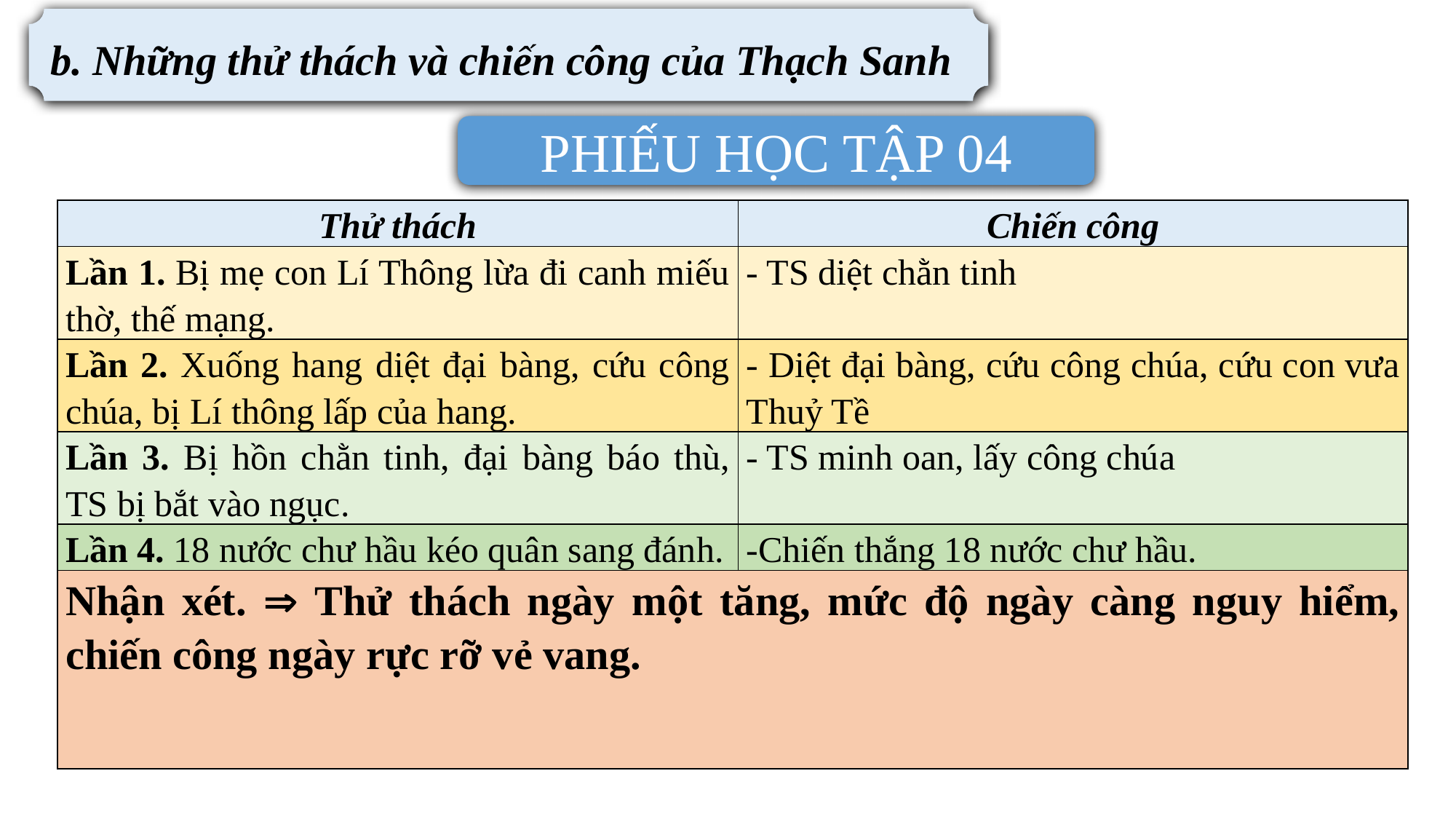

b. Những thử thách và chiến công của Thạch Sanh
PHIẾU HỌC TẬP 04
| Thử thách | Chiến công |
| --- | --- |
| Lần 1. Bị mẹ con Lí Thông lừa đi canh miếu thờ, thế mạng. | - TS diệt chằn tinh |
| Lần 2. Xuống hang diệt đại bàng, cứu công chúa, bị Lí thông lấp của hang. | - Diệt đại bàng, cứu công chúa, cứu con vưa Thuỷ Tề |
| Lần 3. Bị hồn chằn tinh, đại bàng báo thù, TS bị bắt vào ngục. | - TS minh oan, lấy công chúa |
| Lần 4. 18 nước chư hầu kéo quân sang đánh. | -Chiến thắng 18 nước chư hầu. |
| Nhận xét. ⇒ Thử thách ngày một tăng, mức độ ngày càng nguy hiểm, chiến công ngày rực rỡ vẻ vang. |  |